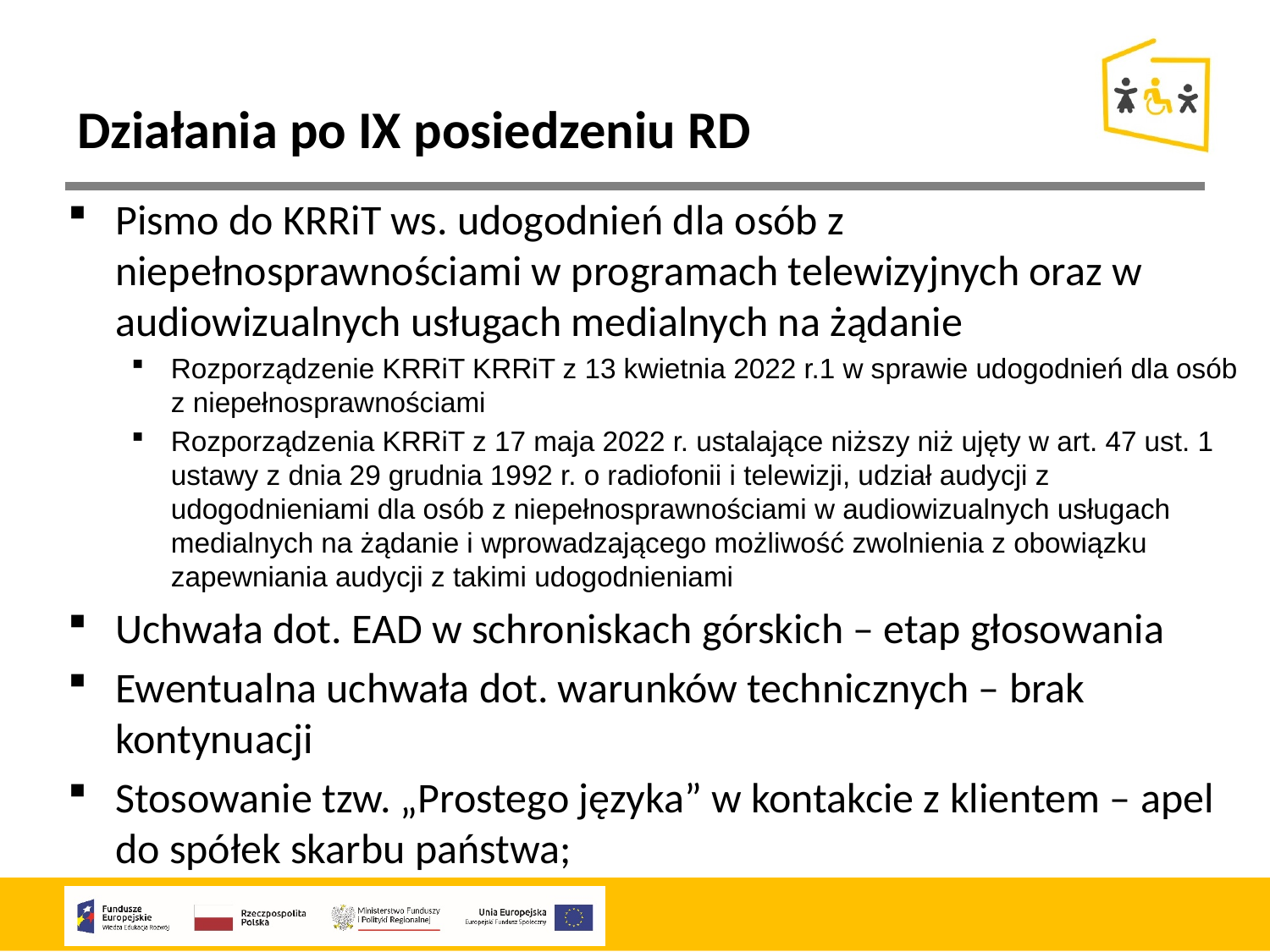

Działania po IX posiedzeniu RD
Pismo do KRRiT ws. udogodnień dla osób z niepełnosprawnościami w programach telewizyjnych oraz w audiowizualnych usługach medialnych na żądanie
Rozporządzenie KRRiT KRRiT z 13 kwietnia 2022 r.1 w sprawie udogodnień dla osób z niepełnosprawnościami
Rozporządzenia KRRiT z 17 maja 2022 r. ustalające niższy niż ujęty w art. 47 ust. 1 ustawy z dnia 29 grudnia 1992 r. o radiofonii i telewizji, udział audycji z udogodnieniami dla osób z niepełnosprawnościami w audiowizualnych usługach medialnych na żądanie i wprowadzającego możliwość zwolnienia z obowiązku
zapewniania audycji z takimi udogodnieniami
Uchwała dot. EAD w schroniskach górskich – etap głosowania
Ewentualna uchwała dot. warunków technicznych – brak kontynuacji
Stosowanie tzw. „Prostego języka” w kontakcie z klientem – apel do spółek skarbu państwa;